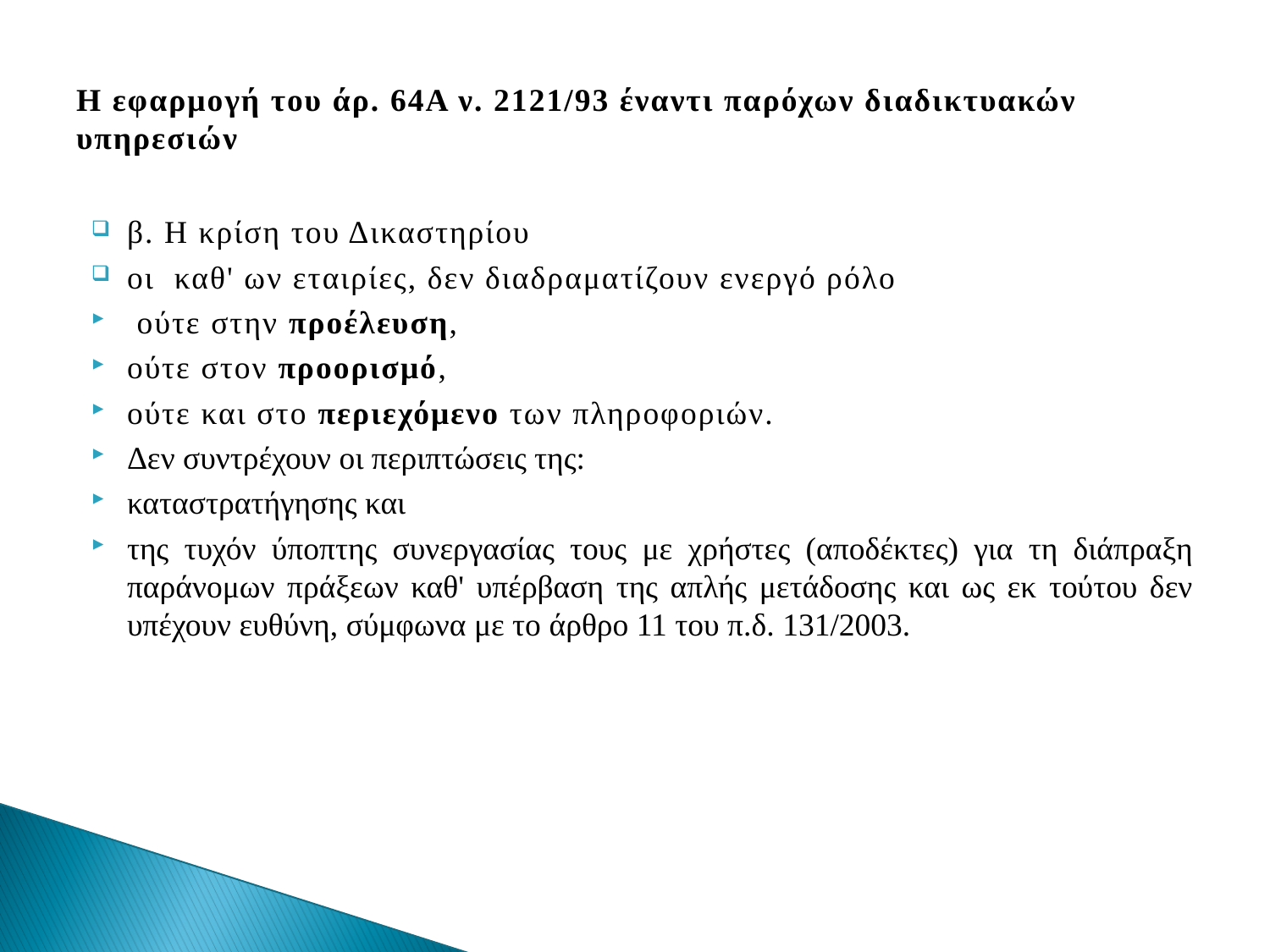

# Η εφαρμογή του άρ. 64Α ν. 2121/93 έναντι παρόχων διαδικτυακών υπηρεσιών
β. Η κρίση του Δικαστηρίου
οι  καθ' ων εταιρίες, δεν διαδραματίζουν ενεργό ρόλο
 ούτε στην προέλευση,
ούτε στον προορισμό,
ούτε και στο περιεχόμενο των πληροφοριών.
Δεν συντρέχουν οι περιπτώσεις της:
καταστρατήγησης και
της τυχόν ύποπτης συνεργασίας τους με χρήστες (αποδέκτες) για τη διάπραξη παράνομων πράξεων καθ' υπέρβαση της απλής μετάδοσης και ως εκ τούτου δεν υπέχουν ευθύνη, σύμφωνα με το άρθρο 11 του π.δ. 131/2003.